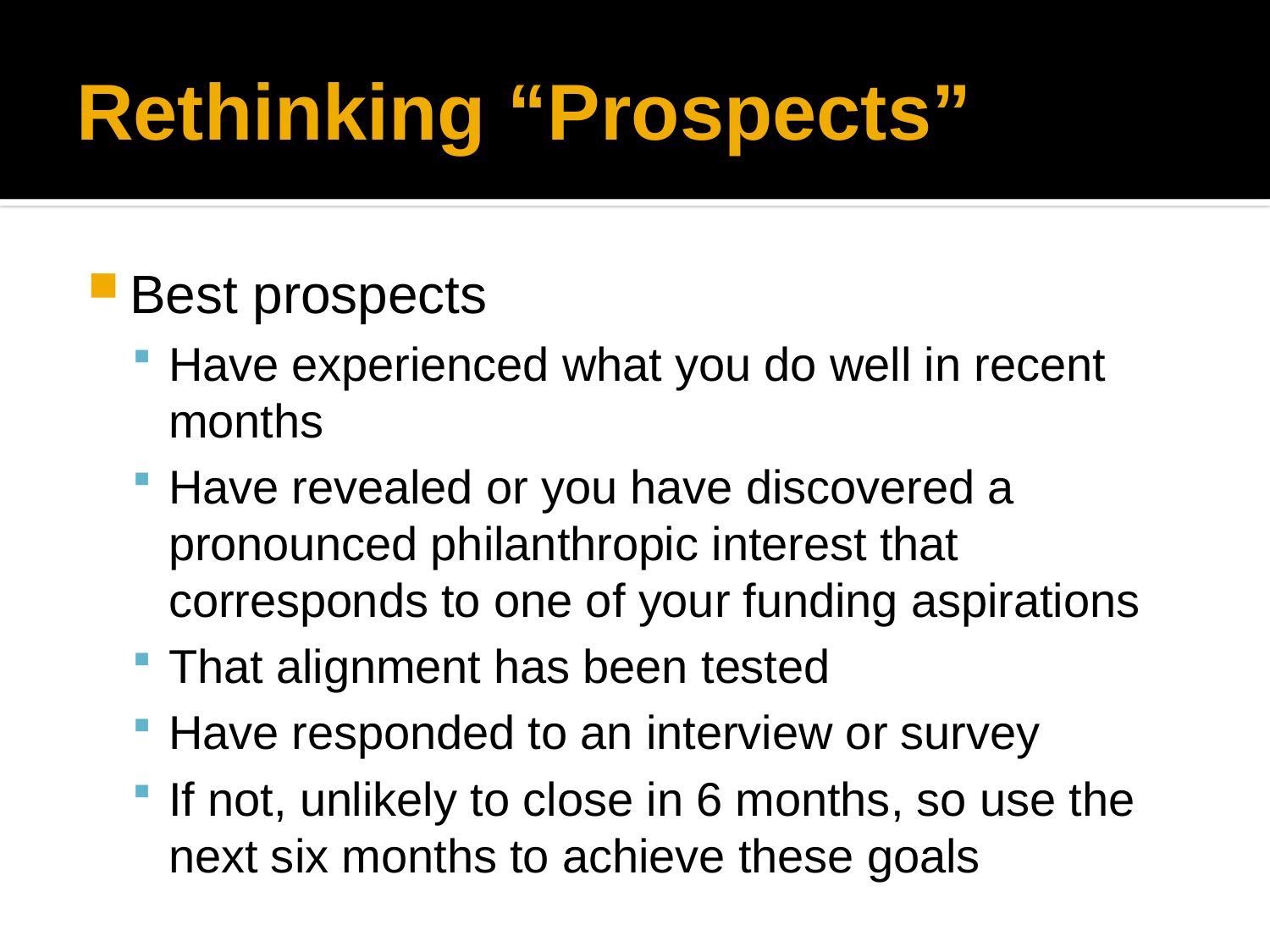

# Rethinking “Prospects”
Best prospects
Have experienced what you do well in recent months
Have revealed or you have discovered a pronounced philanthropic interest that corresponds to one of your funding aspirations
That alignment has been tested
Have responded to an interview or survey
If not, unlikely to close in 6 months, so use the next six months to achieve these goals